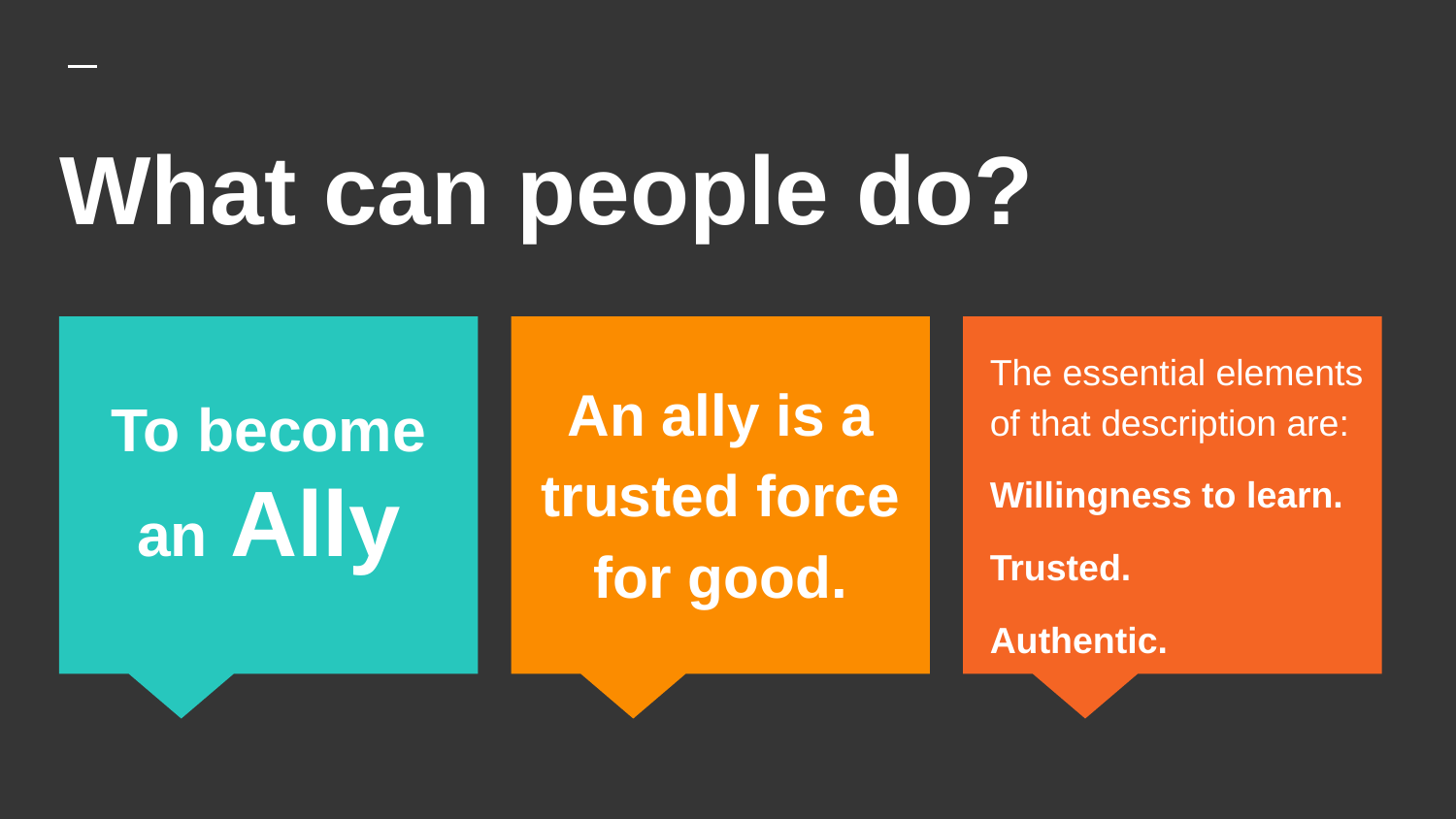

# What can people do?

The essential elements of that description are:
Willingness to learn.
Trusted.
Authentic.

An ally is a trusted force for good.

To become an Ally